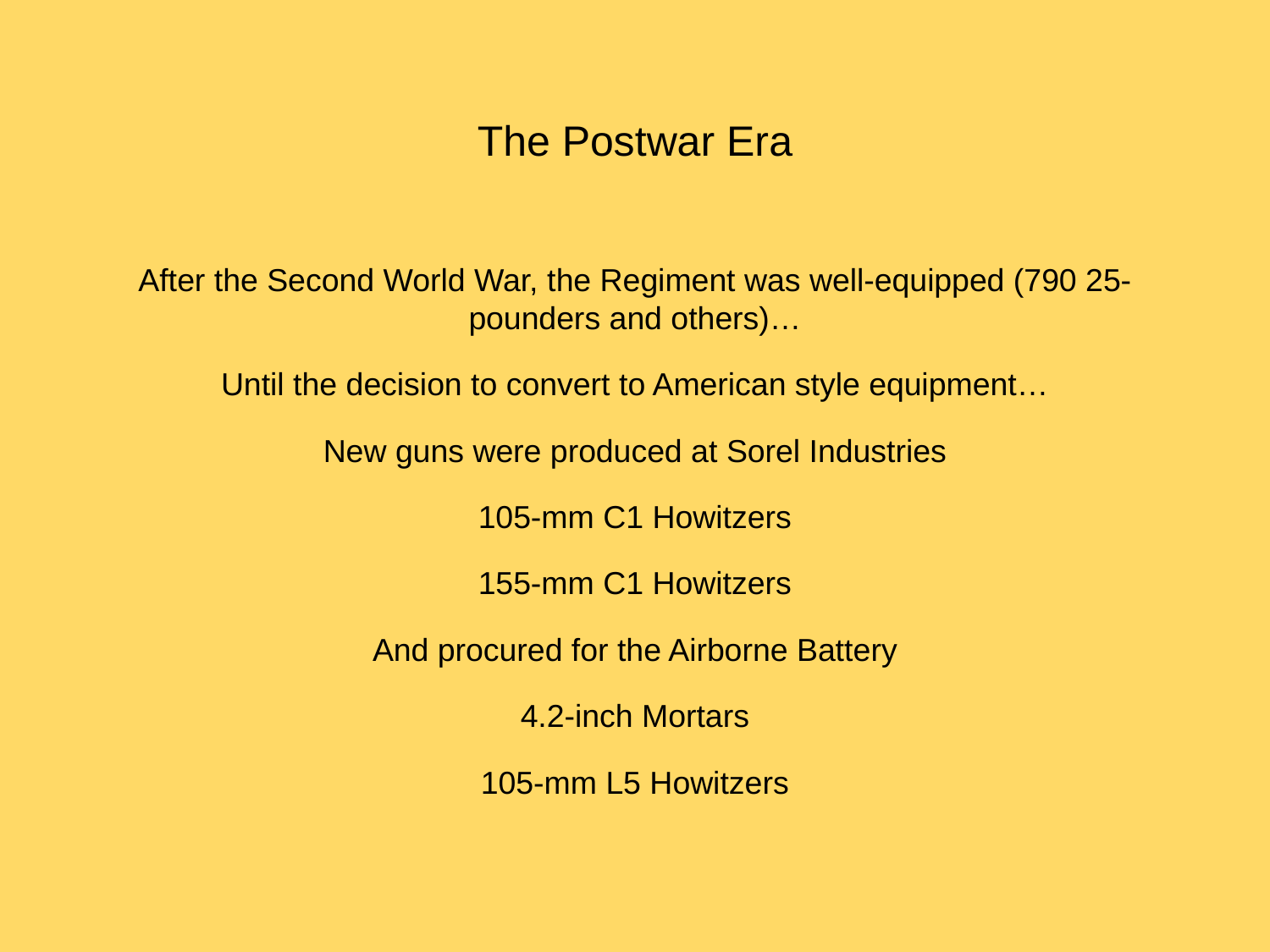

# The Postwar Era
After the Second World War, the Regiment was well-equipped (790 25-pounders and others)…
Until the decision to convert to American style equipment…
New guns were produced at Sorel Industries
105-mm C1 Howitzers
155-mm C1 Howitzers
And procured for the Airborne Battery
4.2-inch Mortars
105-mm L5 Howitzers